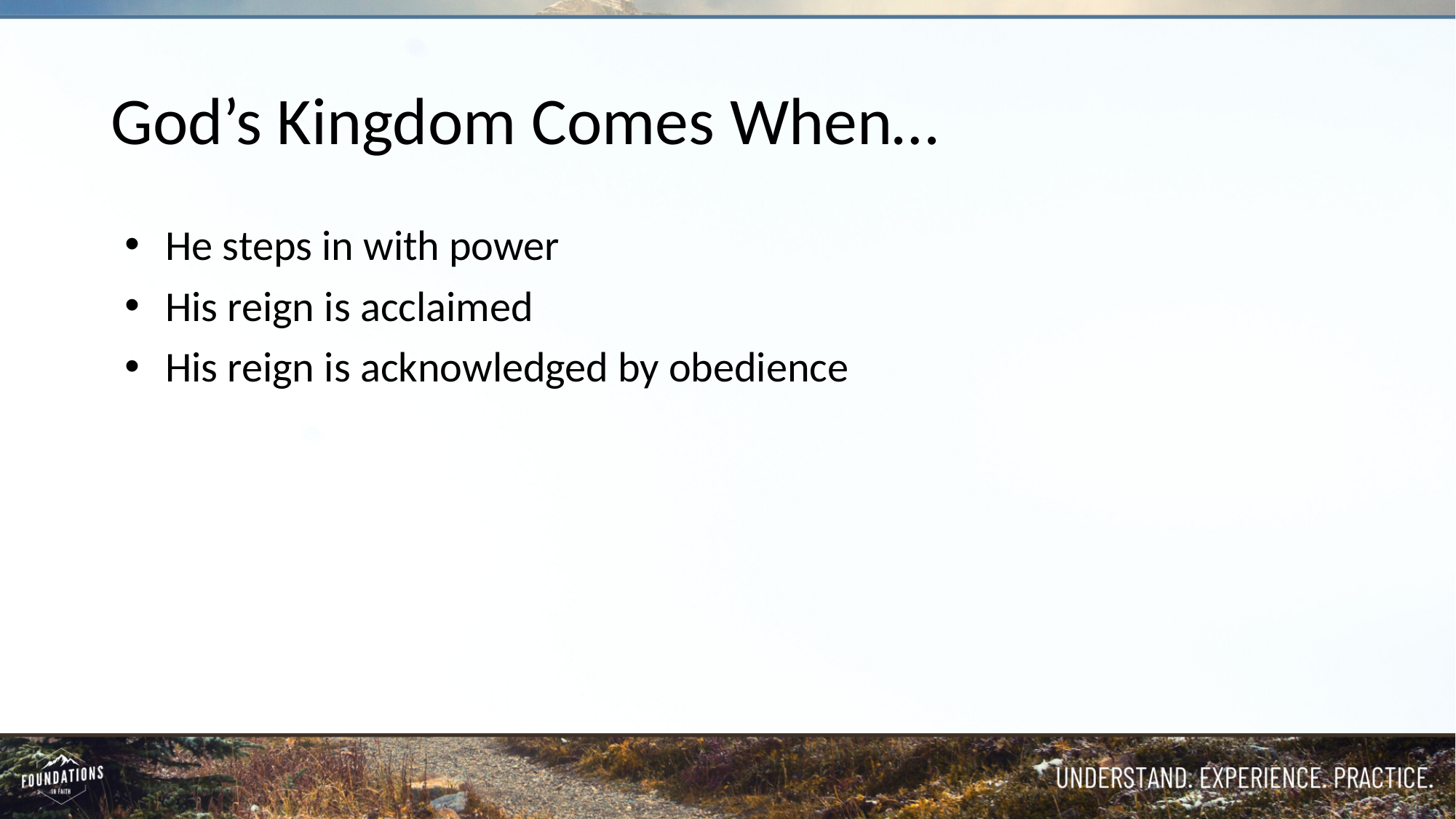

# God’s Kingdom Comes When…
He steps in with power
His reign is acclaimed
His reign is acknowledged by obedience